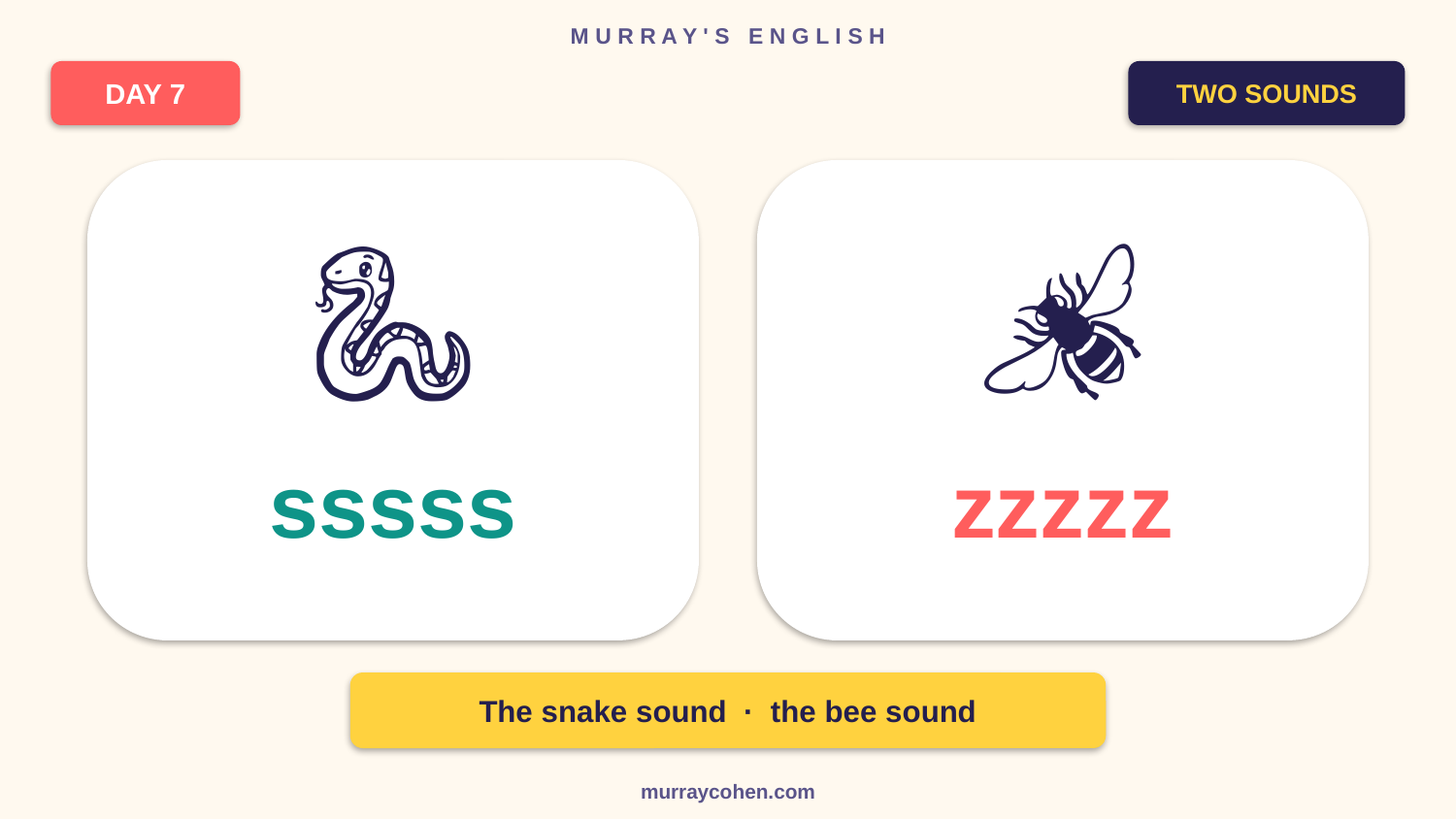

M U R R A Y ' S   E N G L I S H
DAY 7
TWO SOUNDS

🐍
🐝
sssss
zzzzz
The snake sound  ·  the bee sound
murraycohen.com